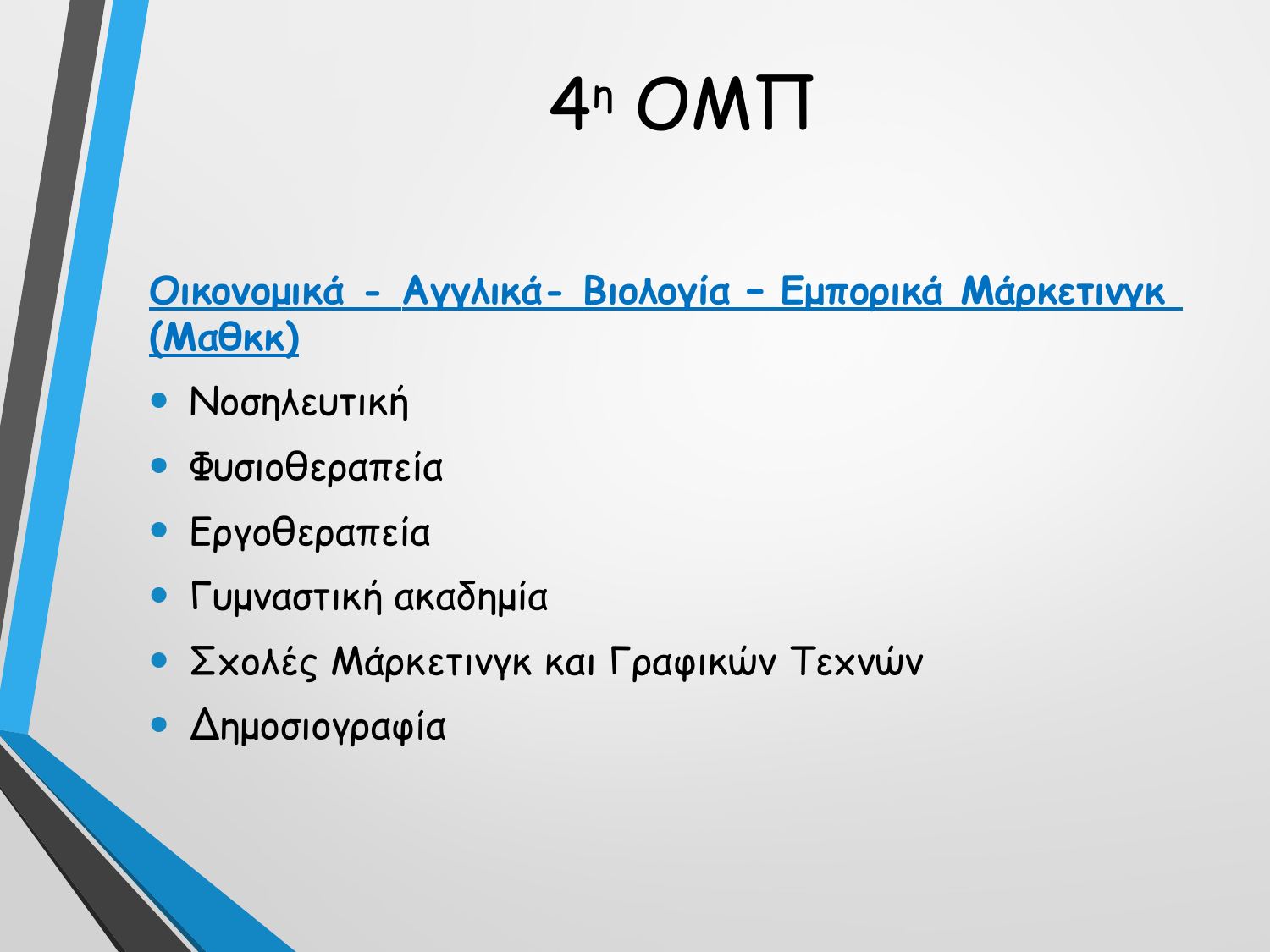

# 4η ΟΜΠ
Οικονομικά - Αγγλικά- Βιολογία – Εμπορικά Μάρκετινγκ  (Μαθκκ)
Νοσηλευτική
Φυσιοθεραπεία
Εργοθεραπεία
Γυμναστική ακαδημία
Σχολές Μάρκετινγκ και Γραφικών Τεχνών
Δημοσιογραφία